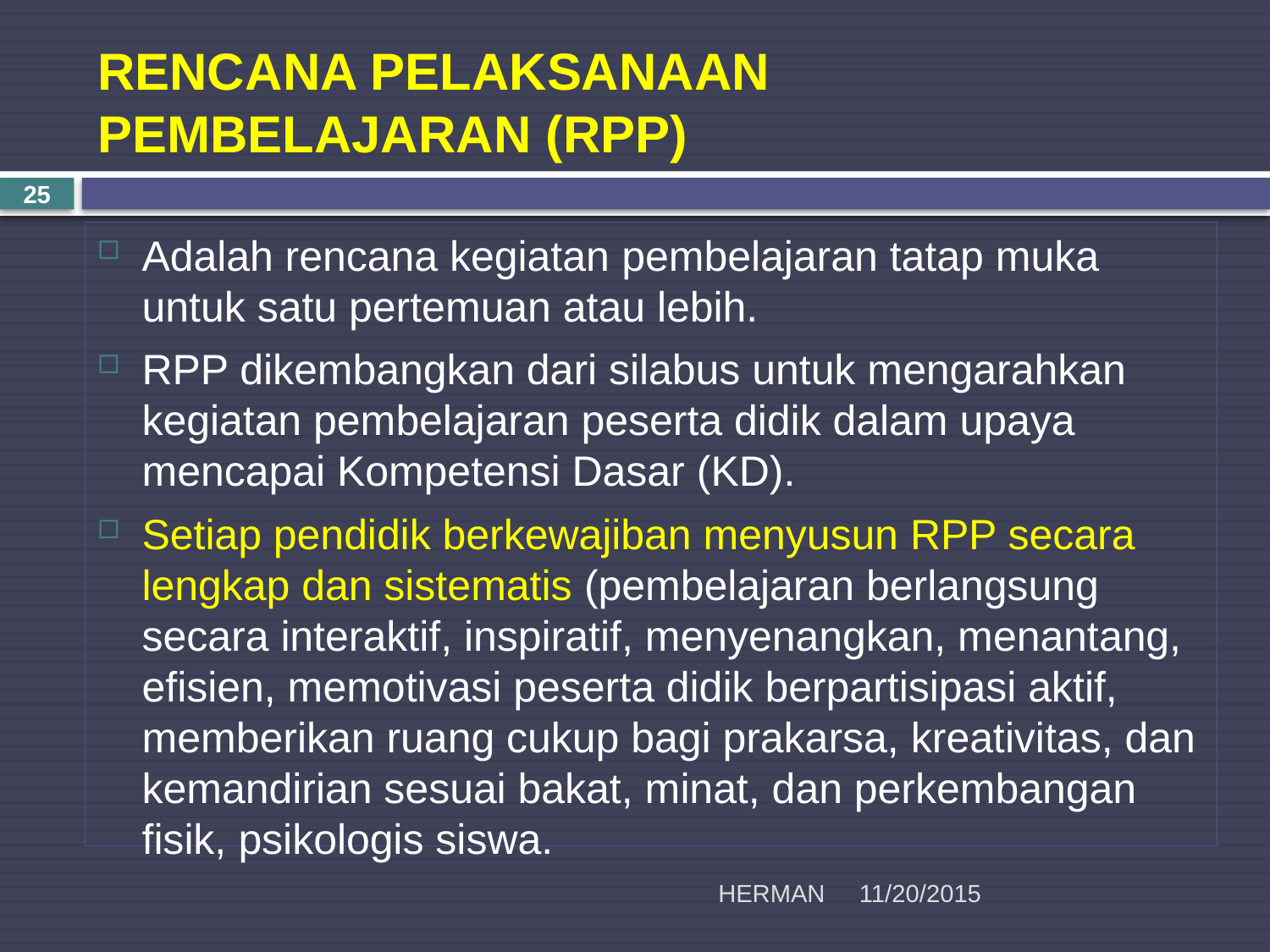

# RENCANA PELAKSANAAN PEMBELAJARAN (RPP)
25
Adalah rencana kegiatan pembelajaran tatap muka untuk satu pertemuan atau lebih.
RPP dikembangkan dari silabus untuk mengarahkan kegiatan pembelajaran peserta didik dalam upaya mencapai Kompetensi Dasar (KD).
Setiap pendidik berkewajiban menyusun RPP secara lengkap dan sistematis (pembelajaran berlangsung secara interaktif, inspiratif, menyenangkan, menantang, efisien, memotivasi peserta didik berpartisipasi aktif, memberikan ruang cukup bagi prakarsa, kreativitas, dan kemandirian sesuai bakat, minat, dan perkembangan fisik, psikologis siswa.
HERMAN
11/20/2015